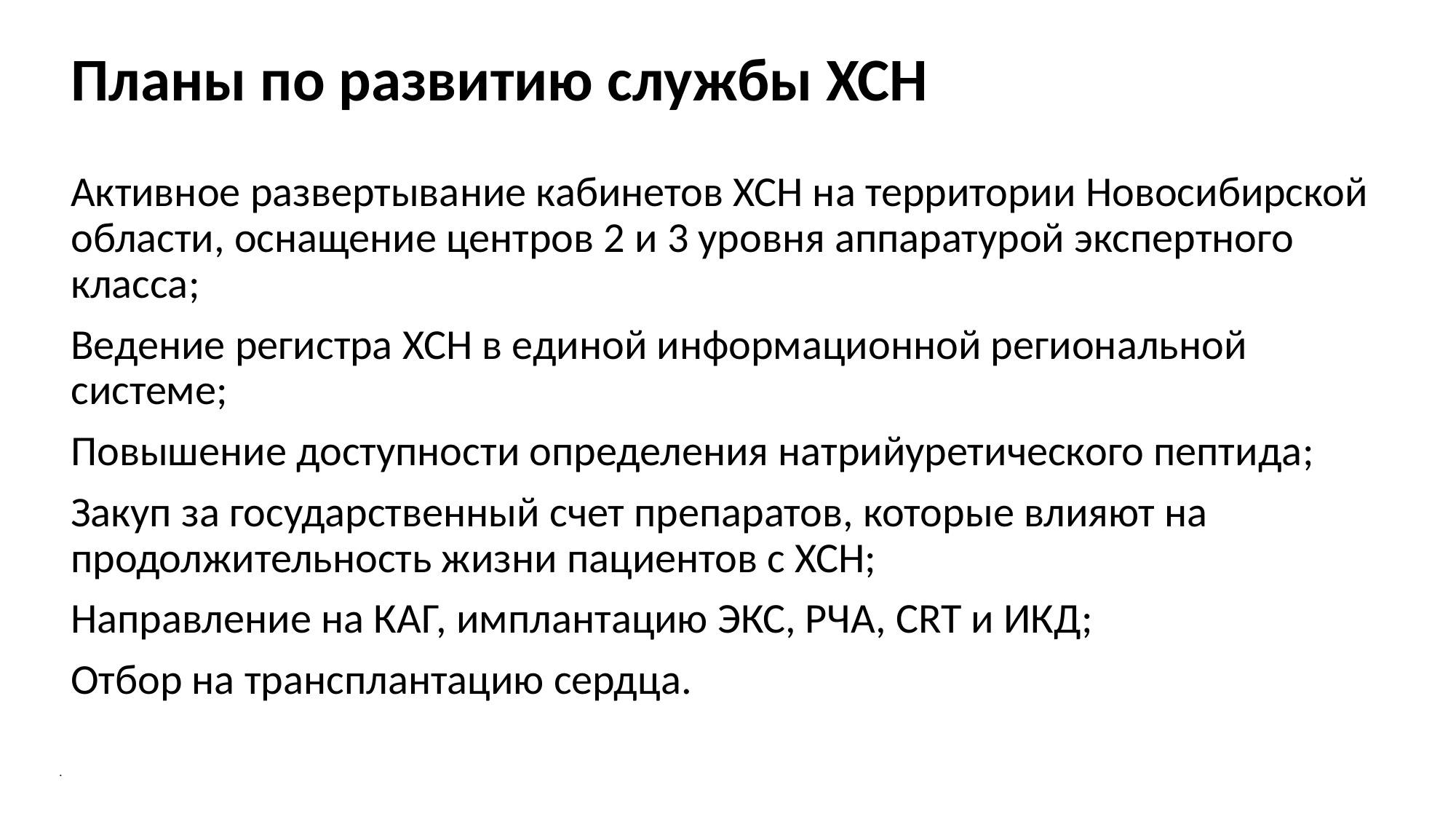

Планы по развитию службы ХСН
Активное развертывание кабинетов ХСН на территории Новосибирской области, оснащение центров 2 и 3 уровня аппаратурой экспертного класса;
Ведение регистра ХСН в единой информационной региональной системе;
Повышение доступности определения натрийуретического пептида;
Закуп за государственный счет препаратов, которые влияют на продолжительность жизни пациентов с ХСН;
Направление на КАГ, имплантацию ЭКС, РЧА, CRT и ИКД;
Отбор на трансплантацию сердца.

.